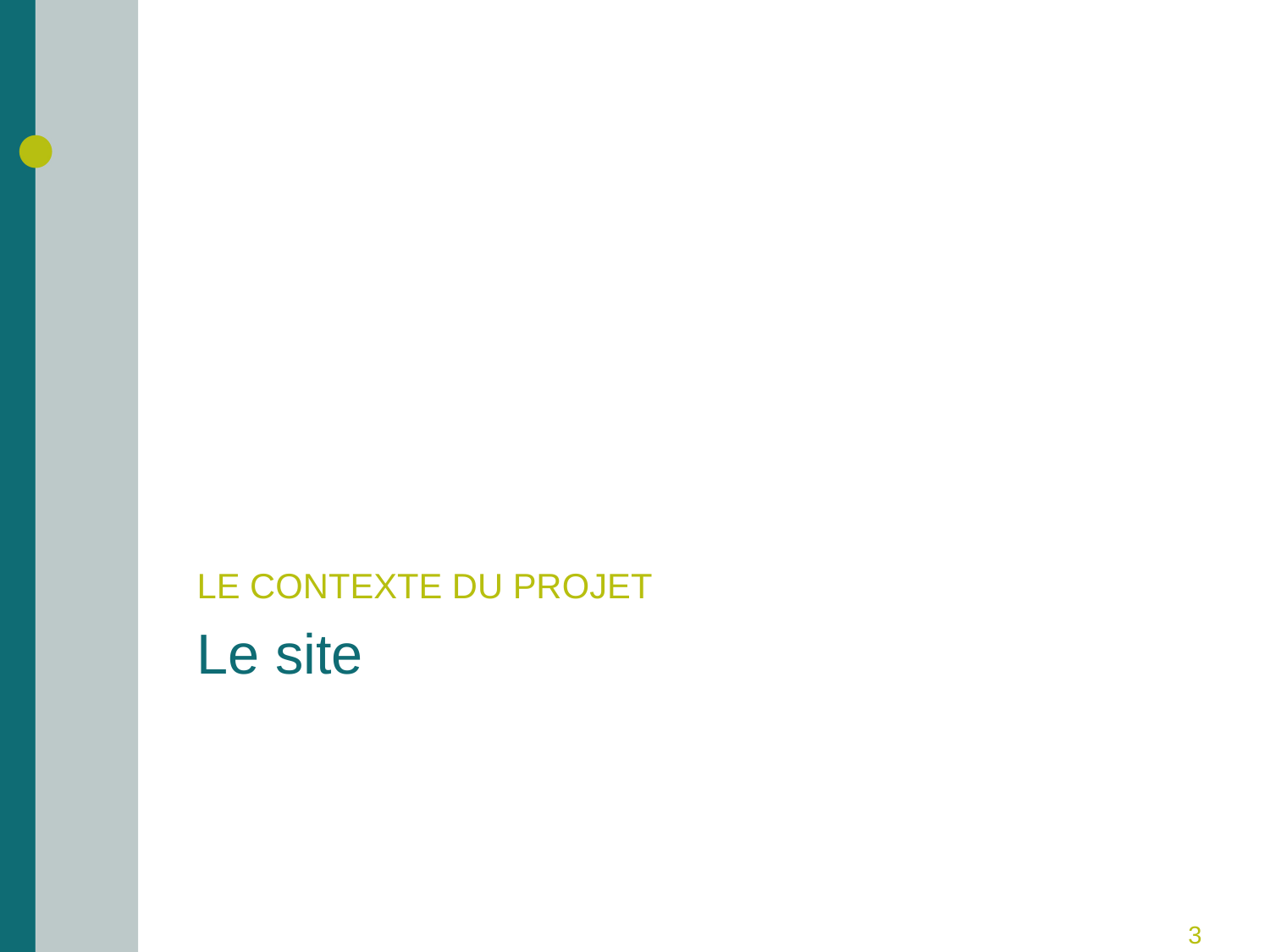

LE CONTEXTE DU PROJET
# Le site
3